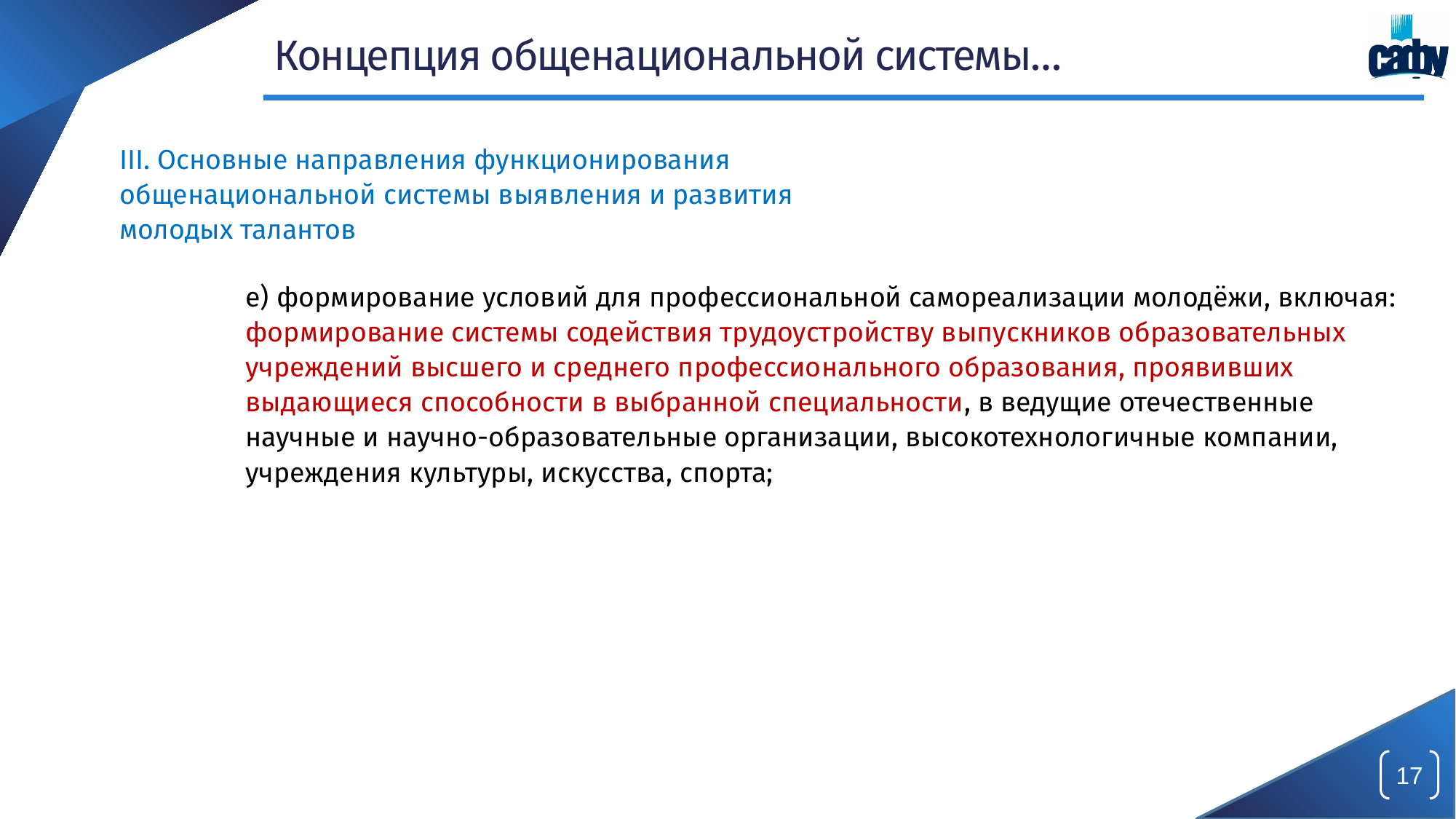

# Концепция общенациональной системы…
III. Основные направления функционирования общенациональной системы выявления и развития молодых талантов
е) формирование условий для профессиональной самореализации молодёжи, включая: формирование системы содействия трудоустройству выпускников образовательных учреждений высшего и среднего профессионального образования, проявивших выдающиеся способности в выбранной специальности, в ведущие отечественные научные и научно-образовательные организации, высокотехнологичные компании, учреждения культуры, искусства, спорта;
17